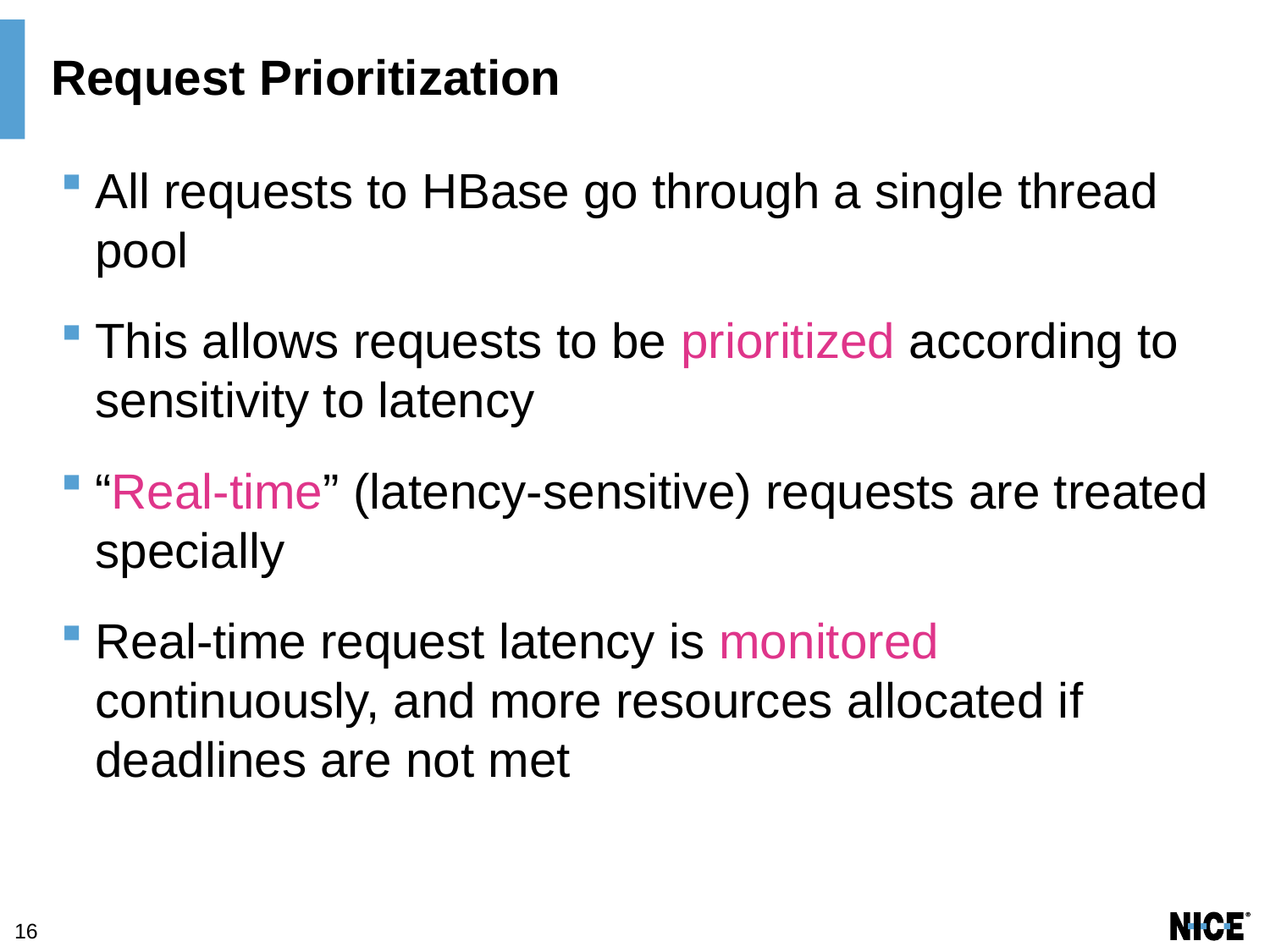

# Request Prioritization
All requests to HBase go through a single thread pool
This allows requests to be prioritized according to sensitivity to latency
“Real-time” (latency-sensitive) requests are treated specially
Real-time request latency is monitored continuously, and more resources allocated if deadlines are not met
16